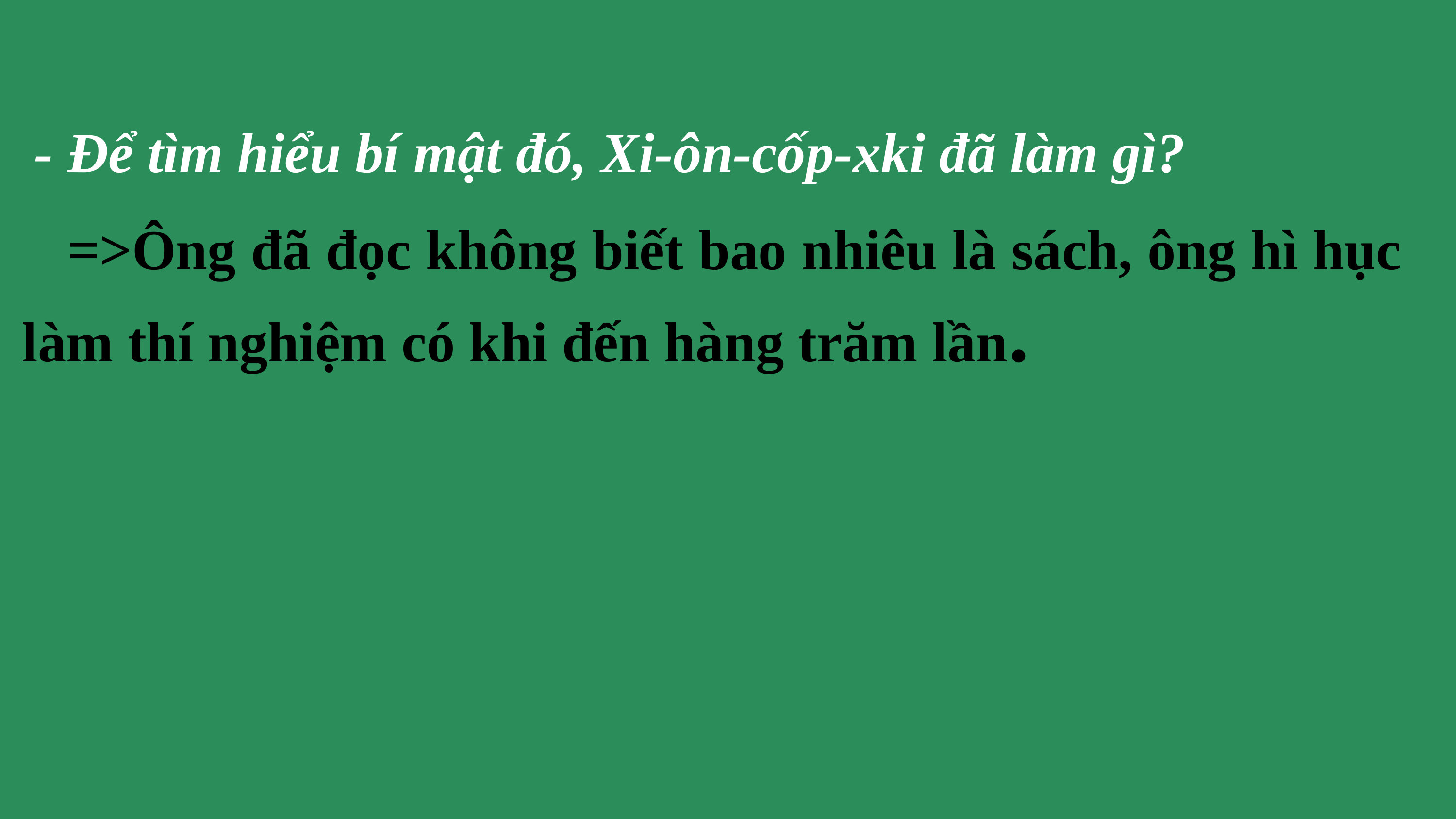

- Để tìm hiểu bí mật đó, Xi-ôn-cốp-xki đã làm gì?
   =>Ông đã đọc không biết bao nhiêu là sách, ông hì hục làm thí nghiệm có khi đến hàng trăm lần.